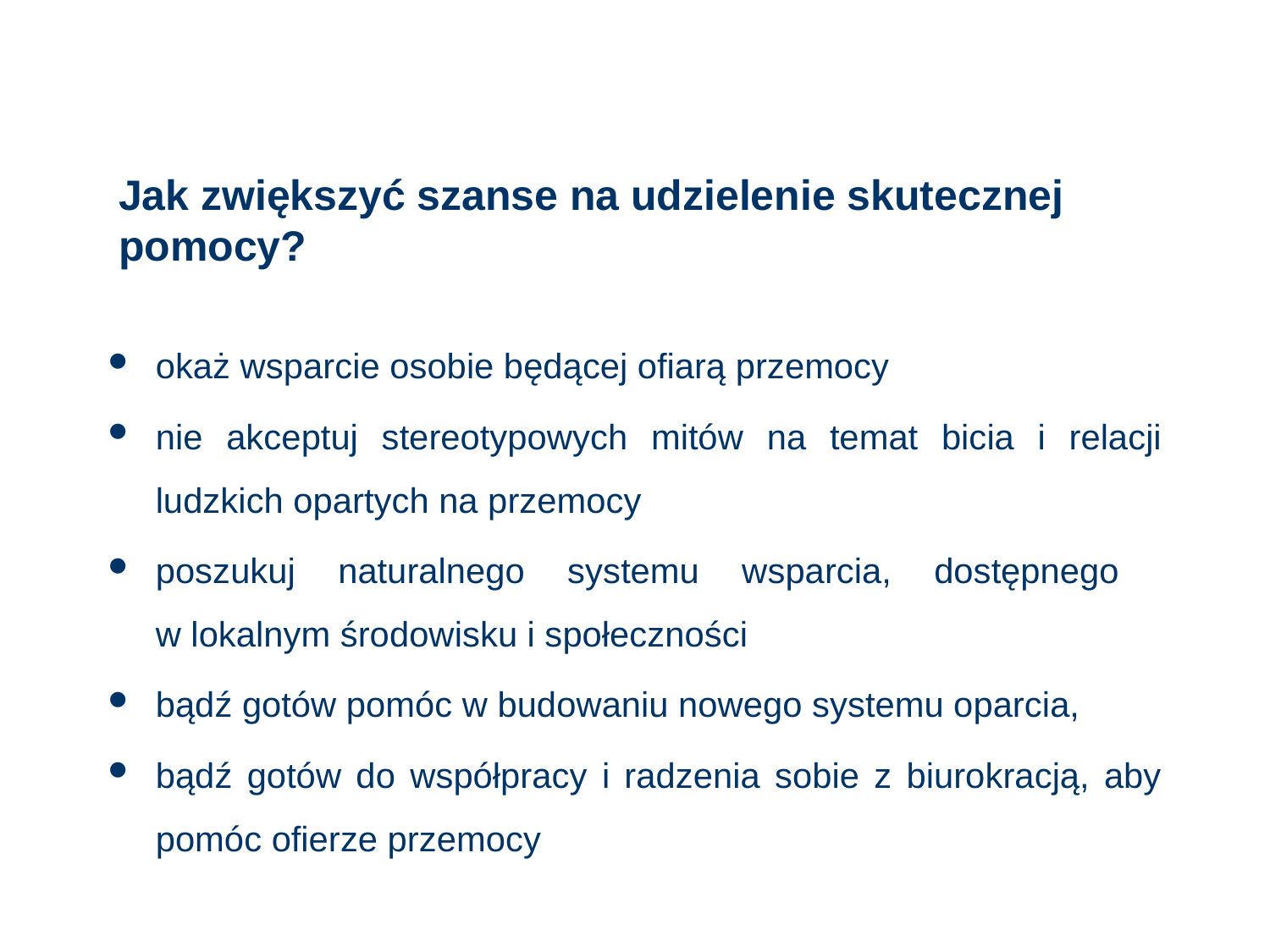

# Jak zwiększyć szanse na udzielenie skutecznej pomocy?
okaż wsparcie osobie będącej ofiarą przemocy
nie akceptuj stereotypowych mitów na temat bicia i relacji ludzkich opartych na przemocy
poszukuj naturalnego systemu wsparcia, dostępnego
w lokalnym środowisku i społeczności
bądź gotów pomóc w budowaniu nowego systemu oparcia,
bądź gotów do współpracy i radzenia sobie z biurokracją, aby pomóc ofierze przemocy
86